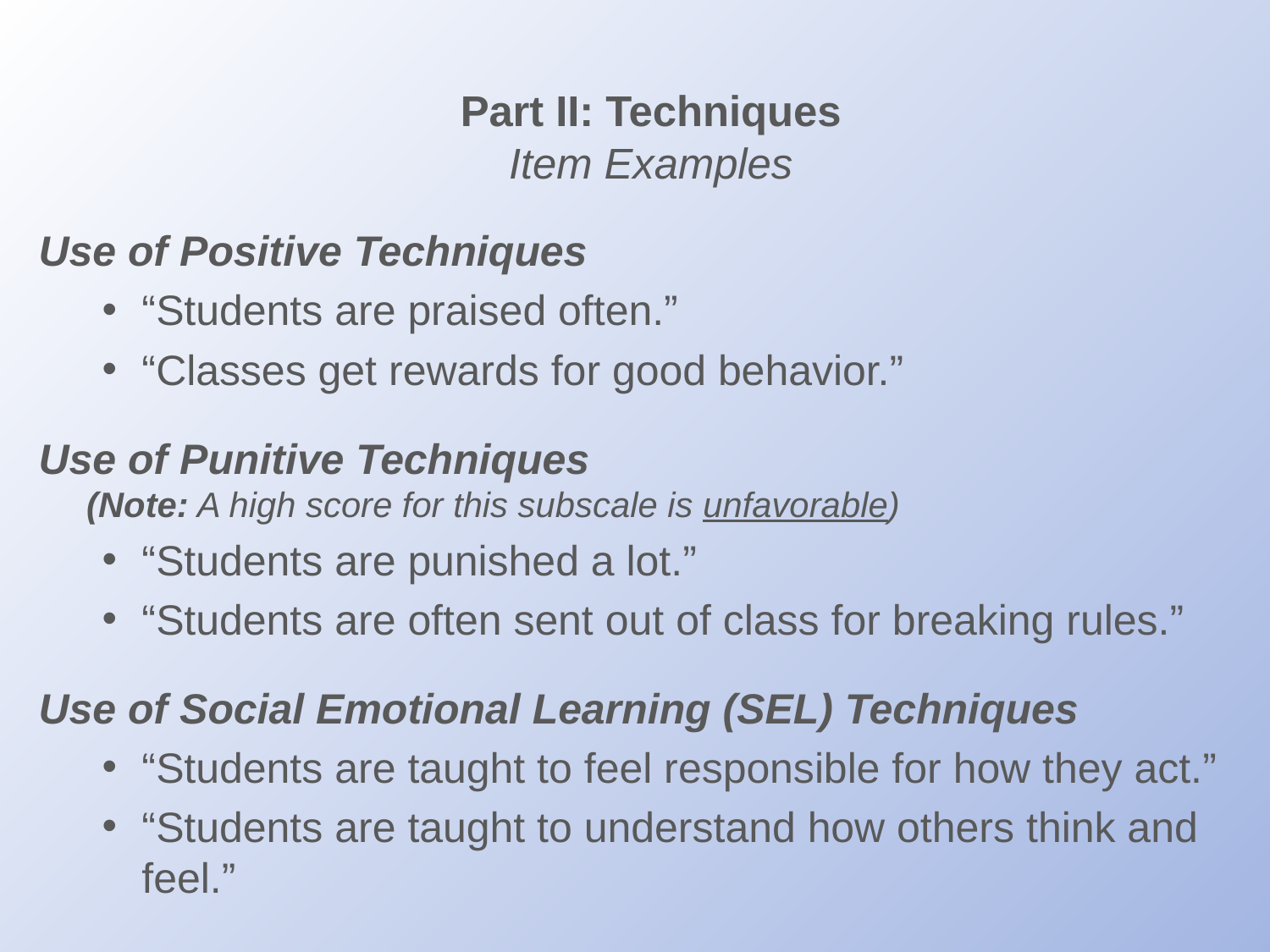

# Part II: Techniques Item Examples
Use of Positive Techniques
“Students are praised often.”
“Classes get rewards for good behavior.”
Use of Punitive Techniques
(Note: A high score for this subscale is unfavorable)
“Students are punished a lot.”
“Students are often sent out of class for breaking rules.”
Use of Social Emotional Learning (SEL) Techniques
“Students are taught to feel responsible for how they act.”
“Students are taught to understand how others think and feel.”